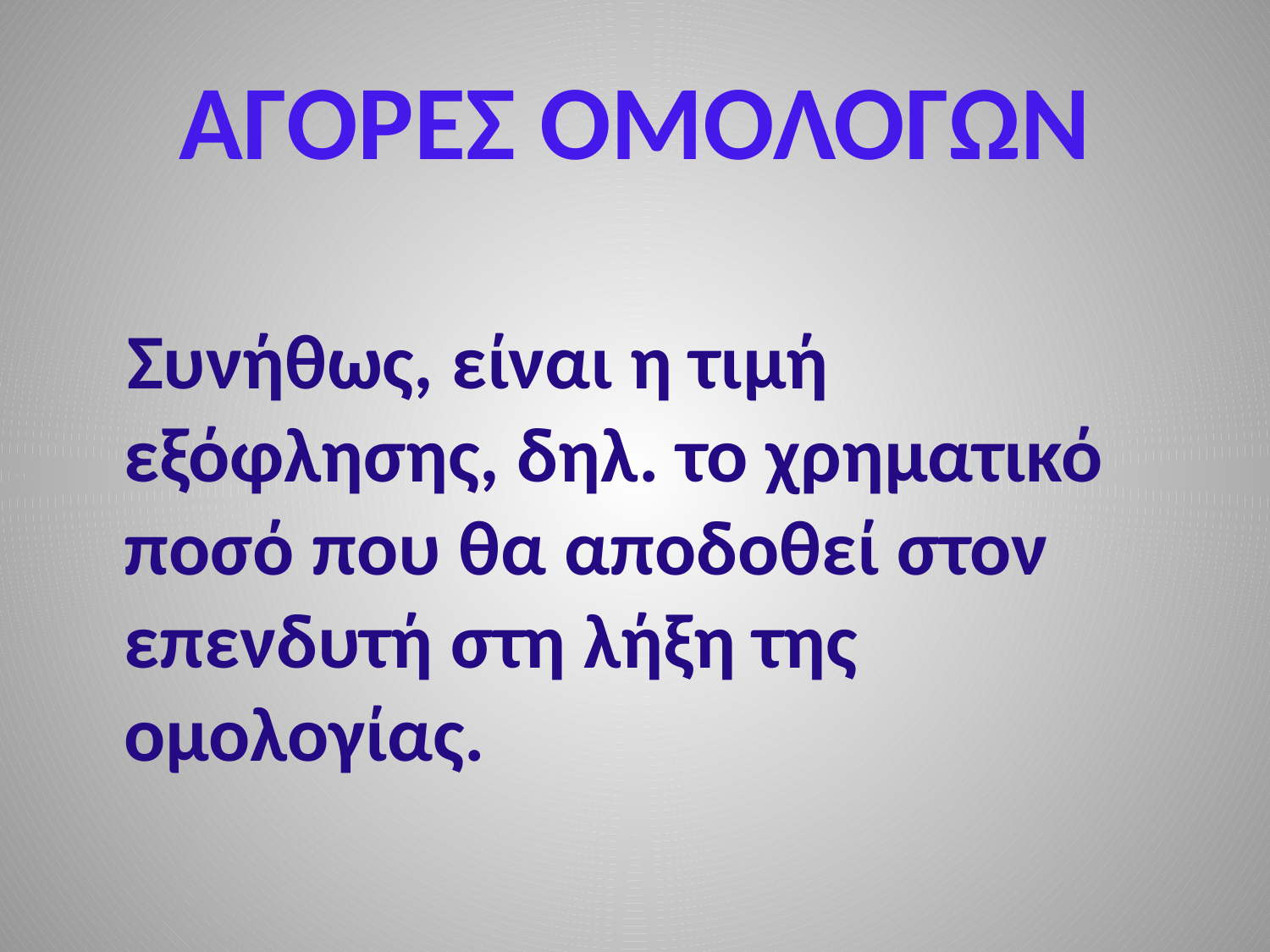

# ΑΓΟΡΕΣ ΟΜΟΛΟΓΩΝ

    Συνήθως, είναι η τιμή εξόφλησης, δηλ. το χρηματικό ποσό που θα αποδοθεί στον επενδυτή στη λήξη της ομολογίας.